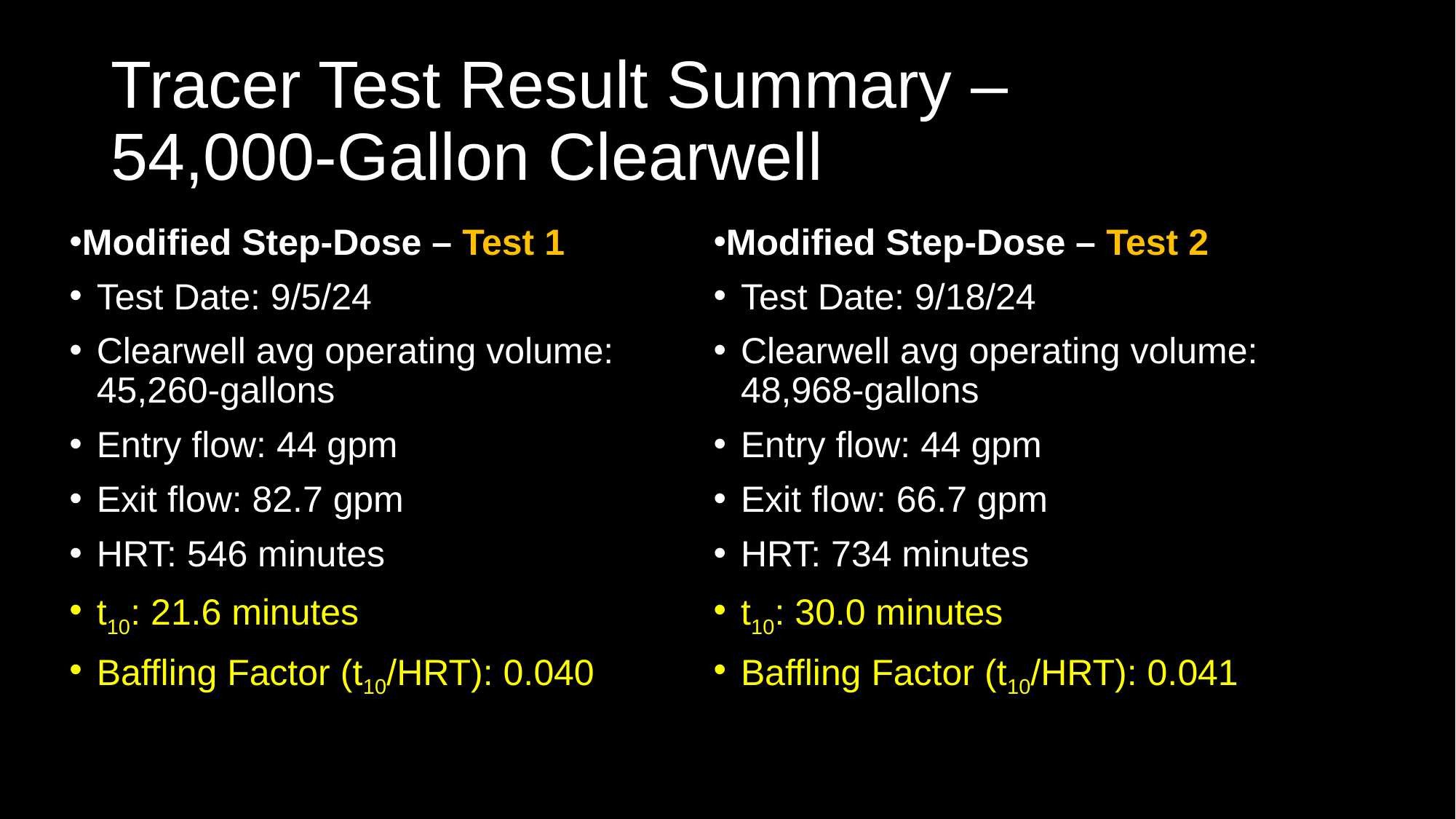

# Tracer Test Result Summary – 54,000-Gallon Clearwell
Modified Step-Dose – Test 1
Test Date: 9/5/24
Clearwell avg operating volume: 45,260-gallons
Entry flow: 44 gpm
Exit flow: 82.7 gpm
HRT: 546 minutes
t10: 21.6 minutes
Baffling Factor (t10/HRT): 0.040
Modified Step-Dose – Test 2
Test Date: 9/18/24
Clearwell avg operating volume: 48,968-gallons
Entry flow: 44 gpm
Exit flow: 66.7 gpm
HRT: 734 minutes
t10: 30.0 minutes
Baffling Factor (t10/HRT): 0.041